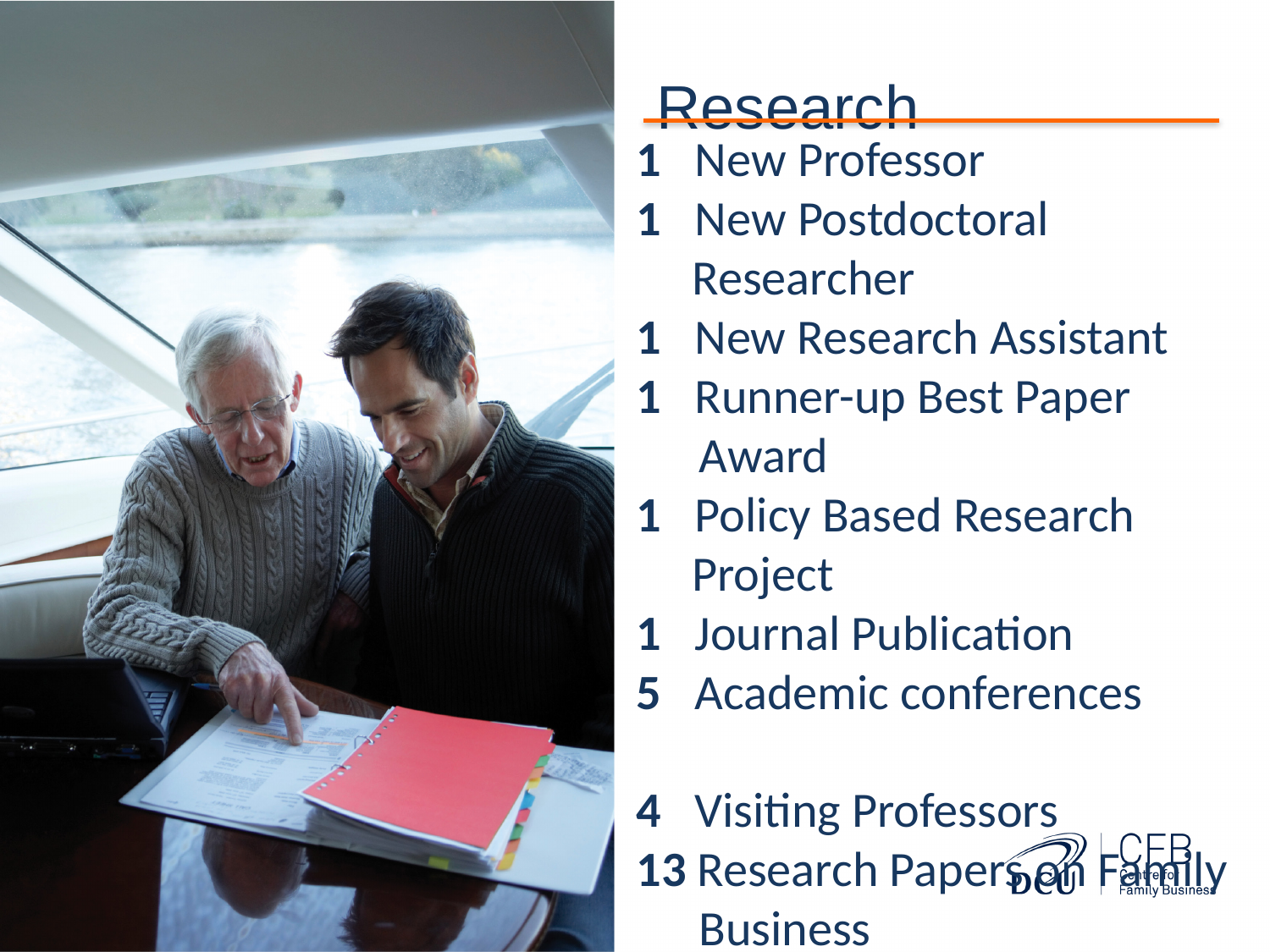

Research
1   New Professor
1   New Postdoctoral
     Researcher
1   New Research Assistant
1   Runner-up Best Paper Award
1   Policy Based Research
     Project
1   Journal Publication
5   Academic conferences
4   Visiting Professors
13 Research Papers on Family Business